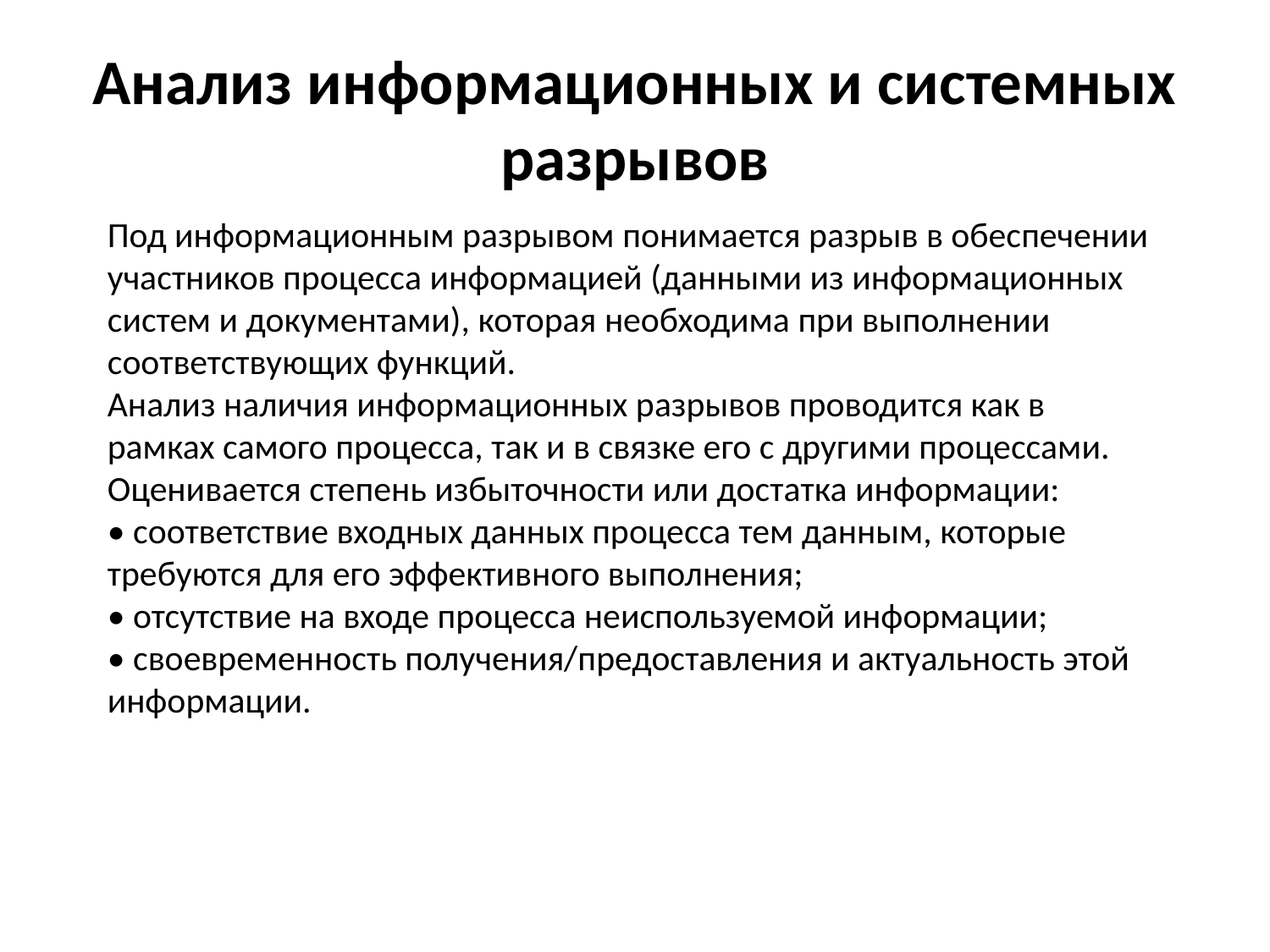

# Анализ информационных и системных разрывов
Под информационным разрывом понимается разрыв в обеспечении участников процесса информацией (данными из информационных систем и документами), которая необходима при выполнении соответствующих функций.
Анализ наличия информационных разрывов проводится как в рамках самого процесса, так и в связке его с другими процессами.
Оценивается степень избыточности или достатка информации:
• соответствие входных данных процесса тем данным, которые требуются для его эффективного выполнения;
• отсутствие на входе процесса неиспользуемой информации;
• своевременность получения/предоставления и актуальность этой информации.